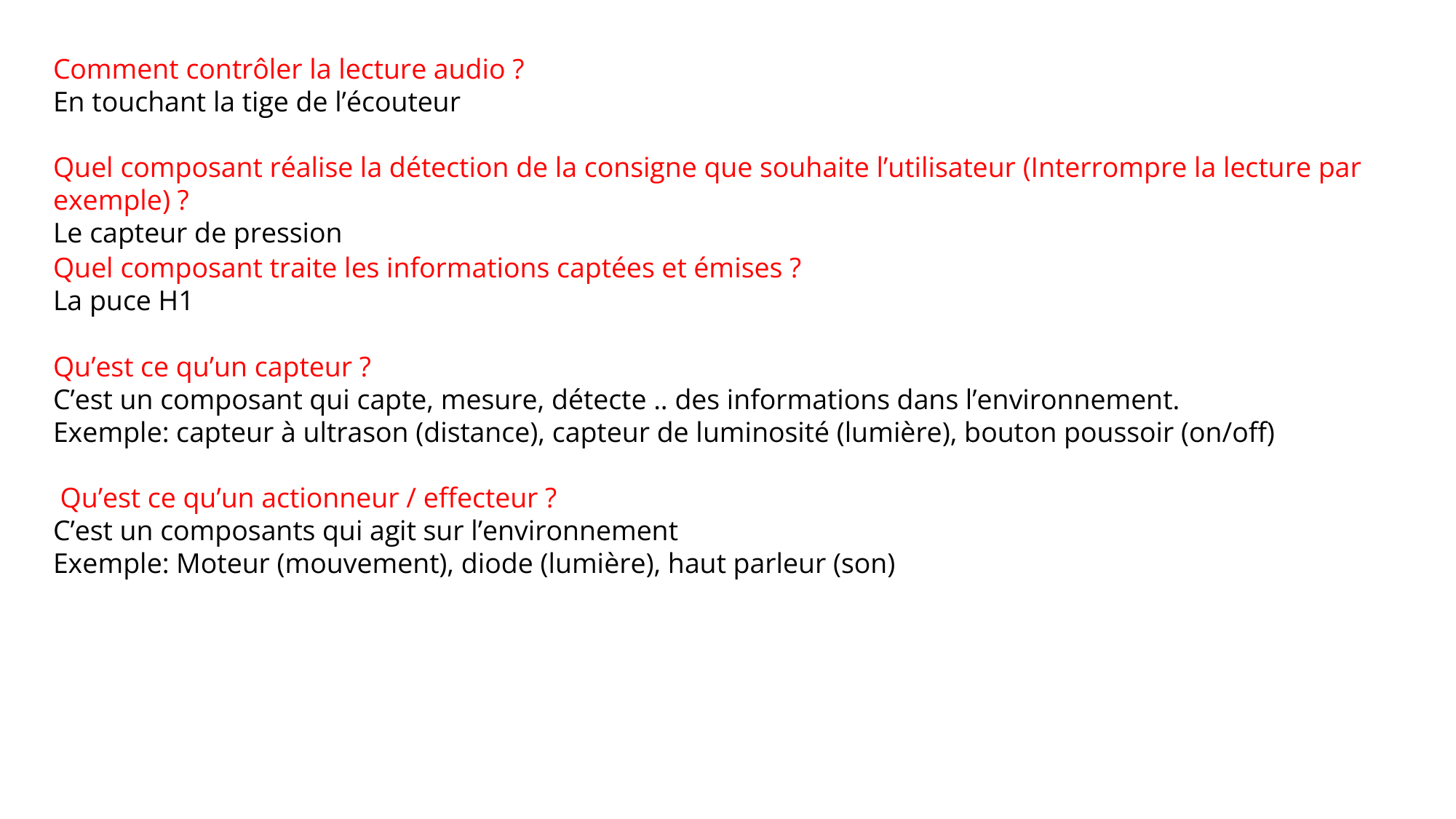

Comment contrôler la lecture audio ?
En touchant la tige de l’écouteur

Quel composant réalise la détection de la consigne que souhaite l’utilisateur (Interrompre la lecture par exemple) ?
Le capteur de pression
Quel composant traite les informations captées et émises ?
La puce H1
Qu’est ce qu’un capteur ?
C’est un composant qui capte, mesure, détecte .. des informations dans l’environnement.
Exemple: capteur à ultrason (distance), capteur de luminosité (lumière), bouton poussoir (on/off)

 Qu’est ce qu’un actionneur / effecteur ?
C’est un composants qui agit sur l’environnement
Exemple: Moteur (mouvement), diode (lumière), haut parleur (son)